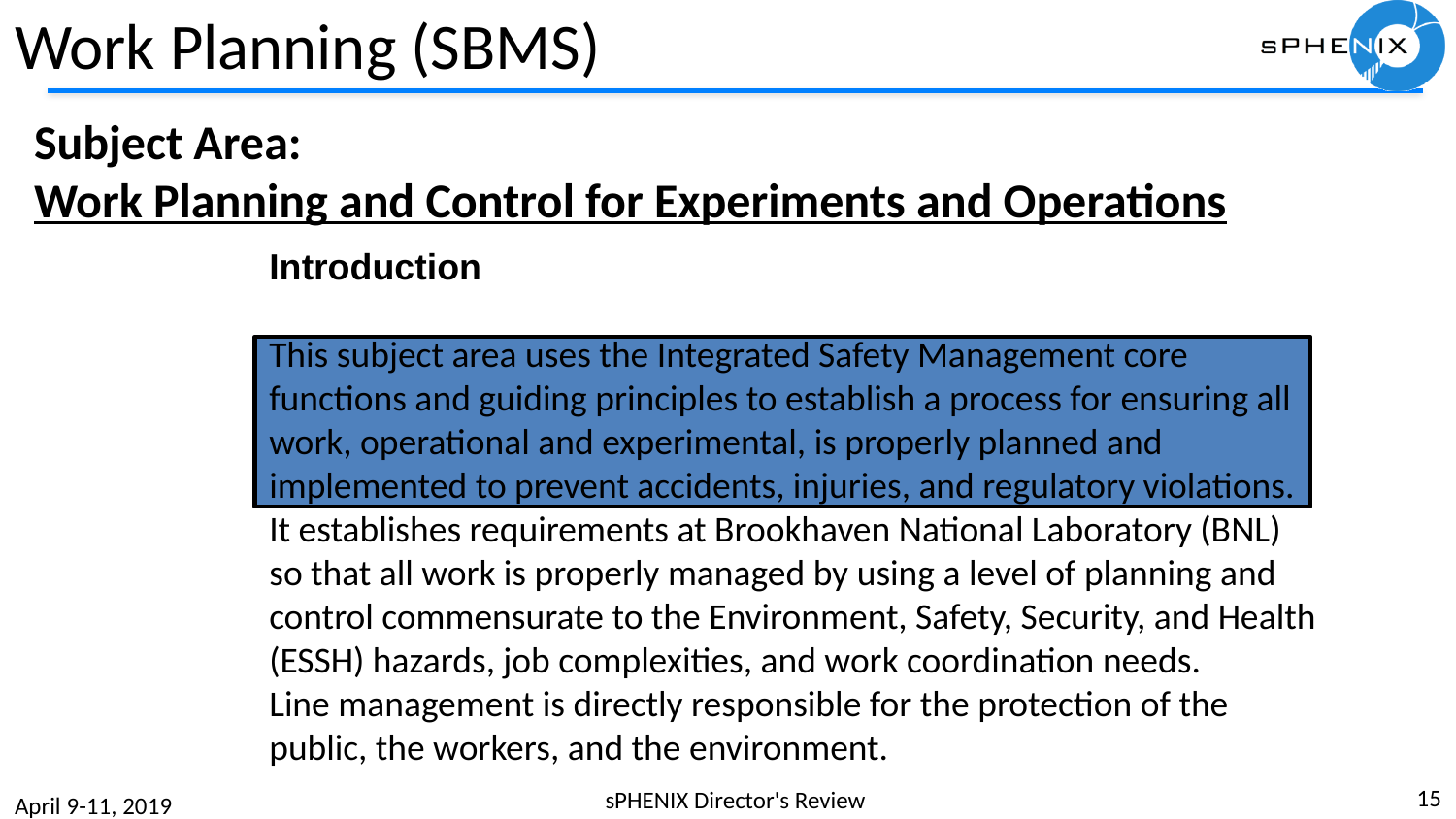

# Work Planning (SBMS)
Subject Area:
Work Planning and Control for Experiments and Operations
Introduction

This subject area uses the Integrated Safety Management core functions and guiding principles to establish a process for ensuring all work, operational and experimental, is properly planned and implemented to prevent accidents, injuries, and regulatory violations. It establishes requirements at Brookhaven National Laboratory (BNL) so that all work is properly managed by using a level of planning and control commensurate to the Environment, Safety, Security, and Health (ESSH) hazards, job complexities, and work coordination needs.
Line management is directly responsible for the protection of the public, the workers, and the environment.

15
sPHENIX Director's Review
April 9-11, 2019